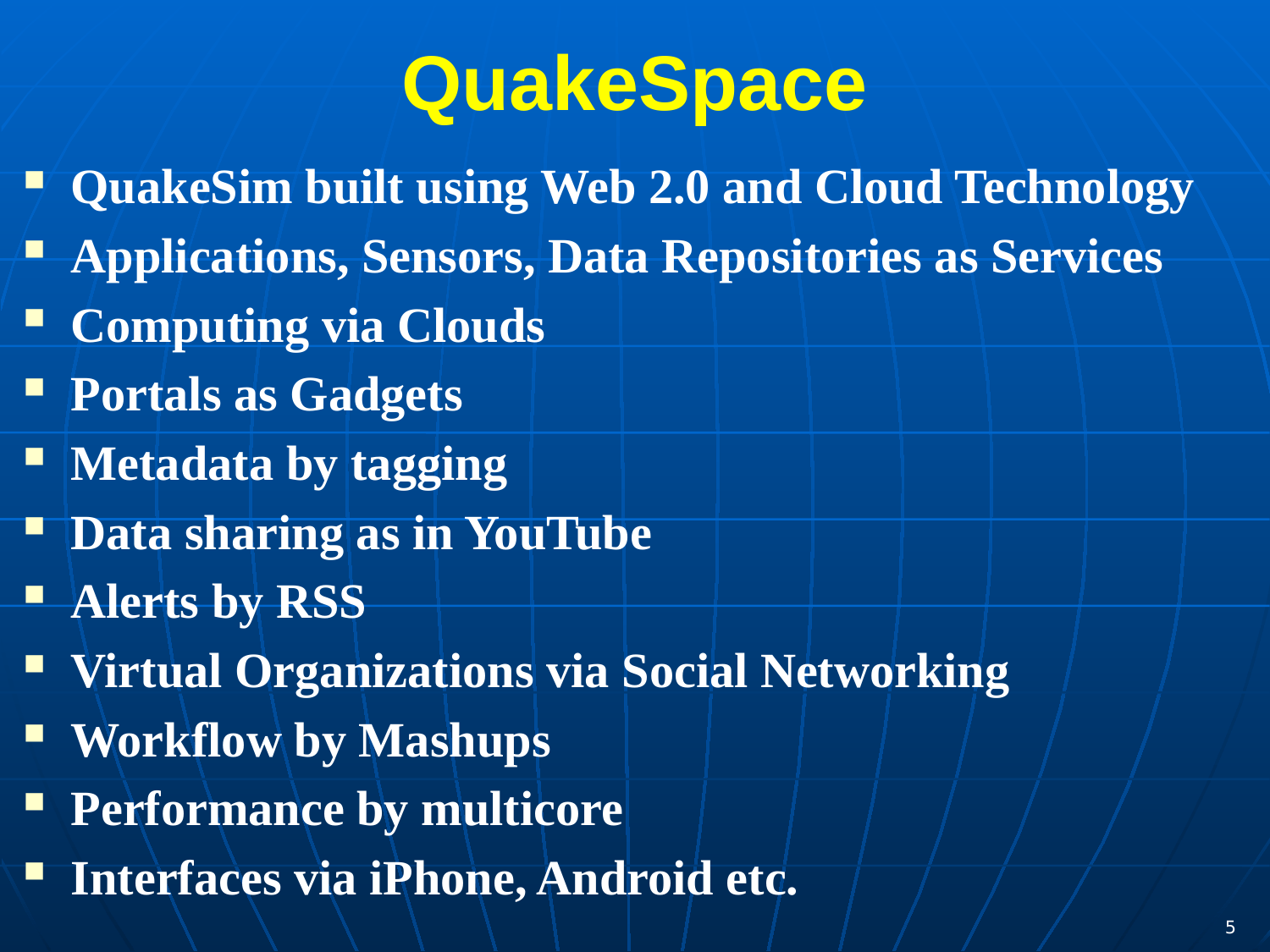

# QuakeSpace
QuakeSim built using Web 2.0 and Cloud Technology
Applications, Sensors, Data Repositories as Services
Computing via Clouds
Portals as Gadgets
Metadata by tagging
Data sharing as in YouTube
Alerts by RSS
Virtual Organizations via Social Networking
Workflow by Mashups
Performance by multicore
Interfaces via iPhone, Android etc.

5